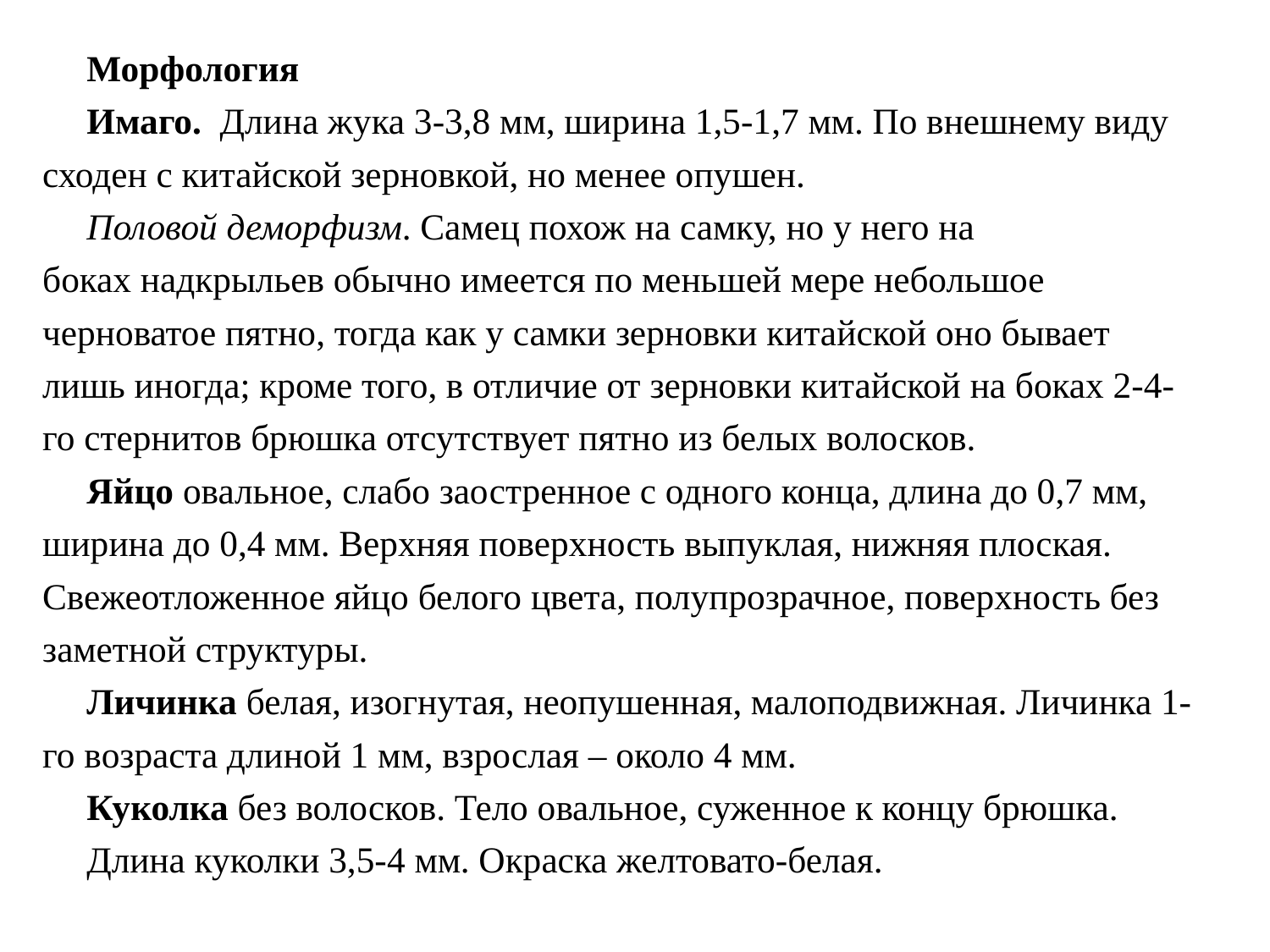

Морфология
Имаго.  Длина жука 3-3,8 мм, ширина 1,5-1,7 мм. По внешнему виду сходен с китайской зерновкой, но менее опушен.
Половой деморфизм. Самец похож на самку, но у него на боках надкрыльев обычно имеется по меньшей мере небольшое черноватое пятно, тогда как у самки зерновки китайской оно бывает лишь иногда; кроме того, в отличие от зерновки китайской на боках 2-4-го стернитов брюшка отсутствует пятно из белых волосков.
Яйцо овальное, слабо заостренное с одного конца, длина до 0,7 мм, ширина до 0,4 мм. Верхняя поверхность выпуклая, нижняя плоская. Свежеотложенное яйцо белого цвета, полупрозрачное, поверхность без заметной структуры.
Личинка белая, изогнутая, неопушенная, малоподвижная. Личинка 1-го возраста длиной 1 мм, взрослая – около 4 мм.
Куколка без волосков. Тело овальное, суженное к концу брюшка.
Длина куколки 3,5-4 мм. Окраска желтовато-белая.